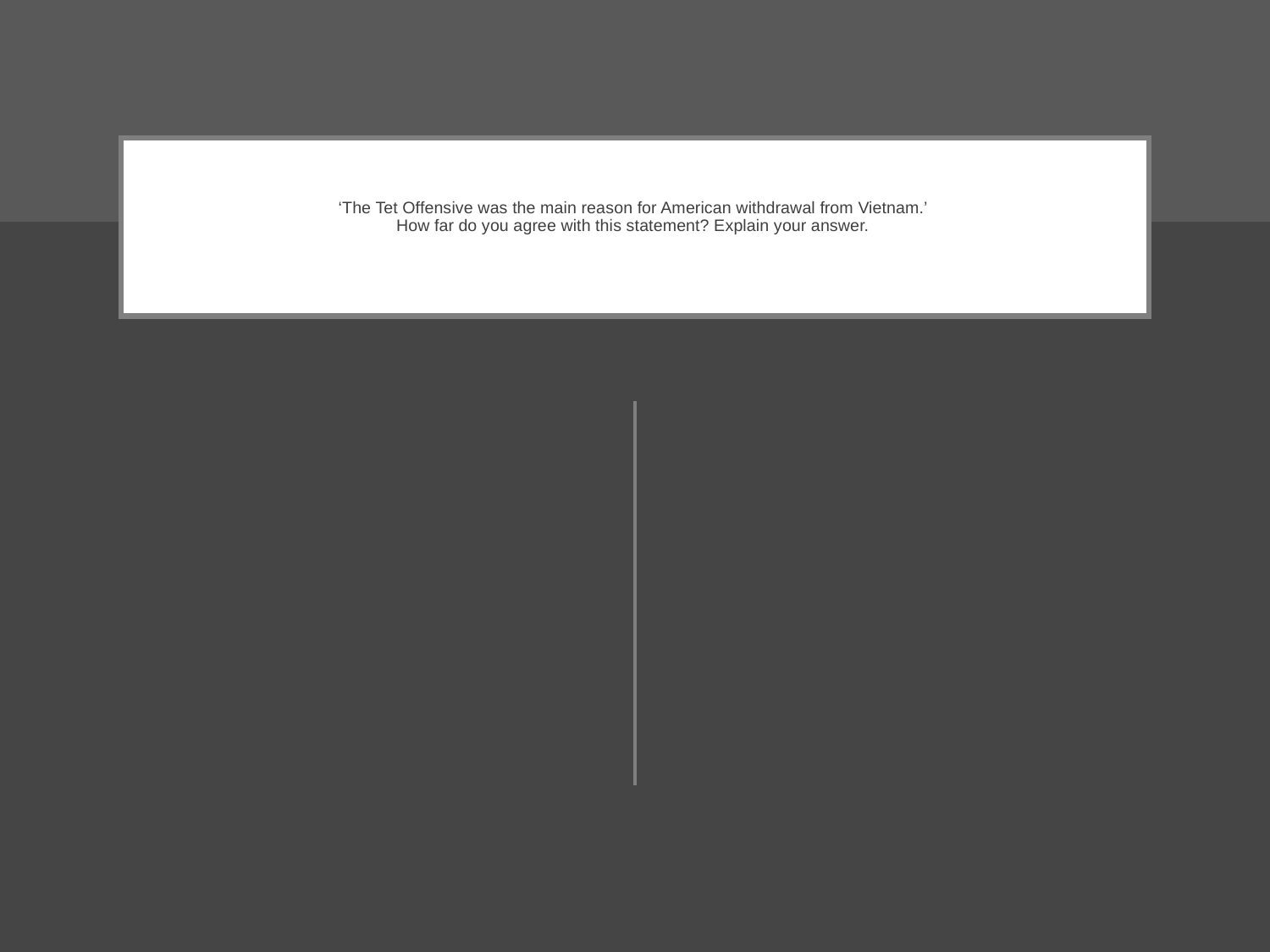

# ‘The Tet Offensive was the main reason for American withdrawal from Vietnam.’ How far do you agree with this statement? Explain your answer.